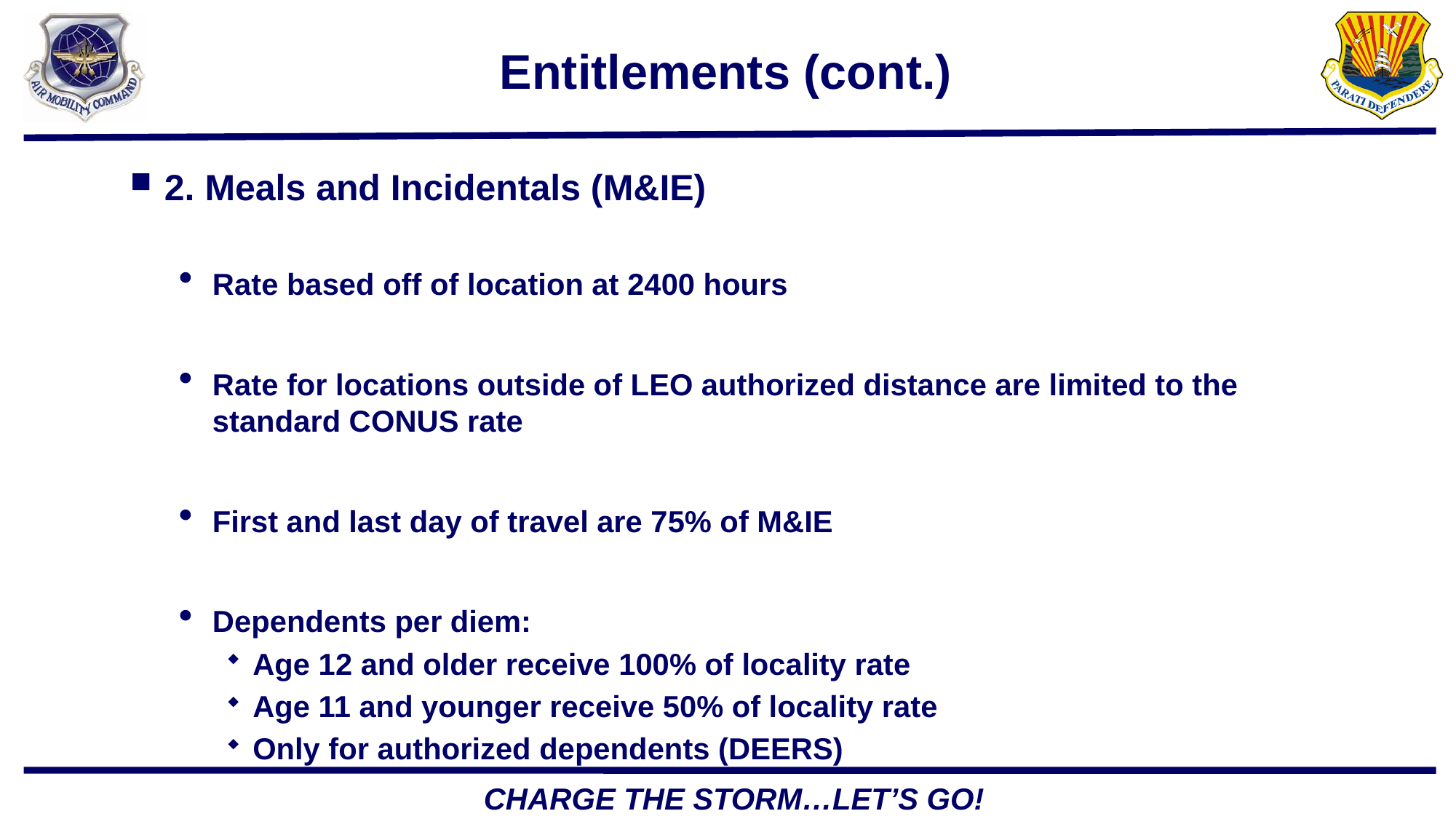

# Entitlements (cont.)
2. Meals and Incidentals (M&IE)

Rate based off of location at 2400 hours

Rate for locations outside of LEO authorized distance are limited to the standard CONUS rate

First and last day of travel are 75% of M&IE

Dependents per diem:
Age 12 and older receive 100% of locality rate
Age 11 and younger receive 50% of locality rate
Only for authorized dependents (DEERS)